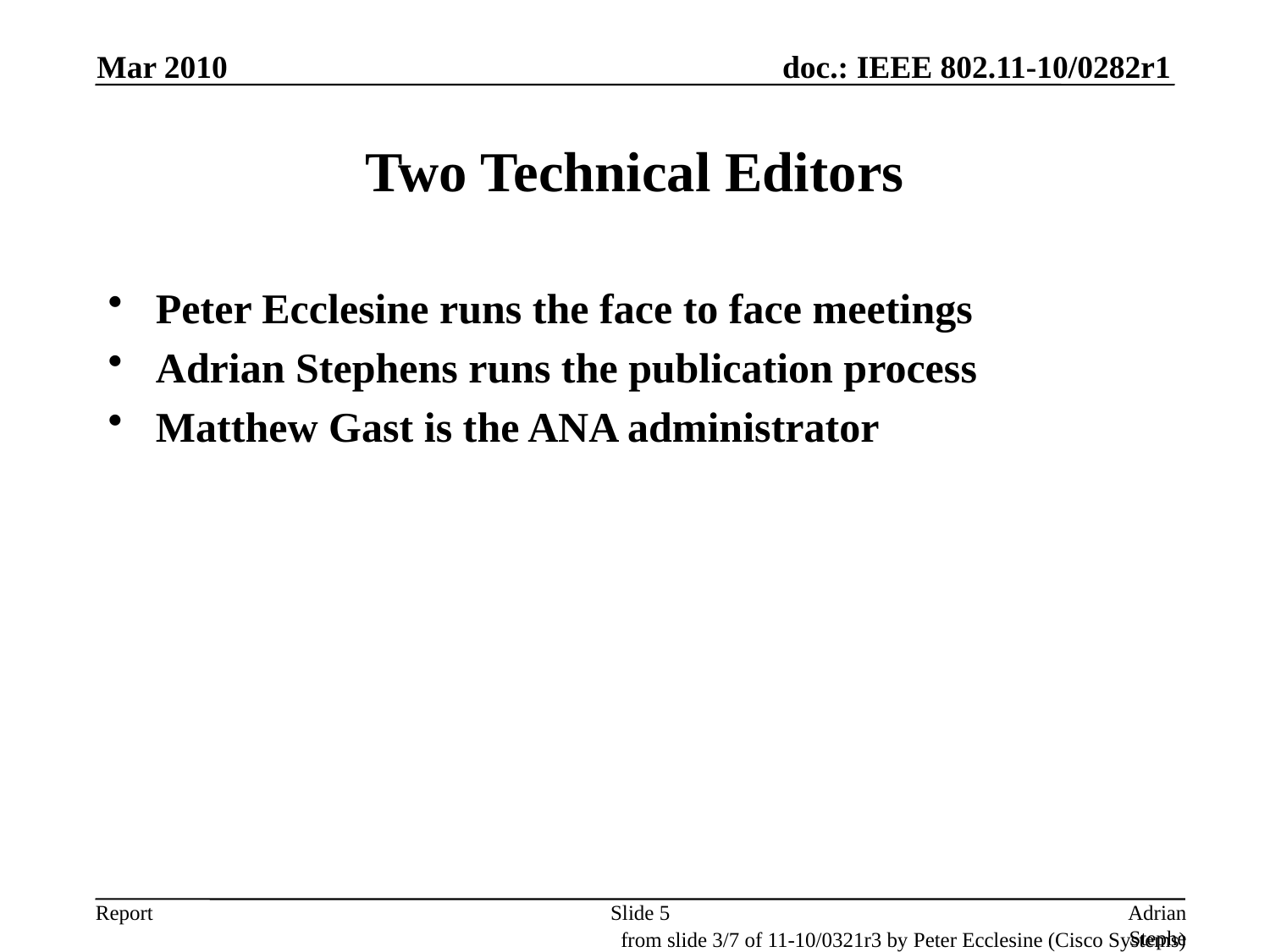

Mar 2010
# Two Technical Editors
Peter Ecclesine runs the face to face meetings
Adrian Stephens runs the publication process
Matthew Gast is the ANA administrator
Slide 5
Adrian Stephens, Intel Corporation
from slide 3/7 of 11-10/0321r3 by Peter Ecclesine (Cisco Systems)